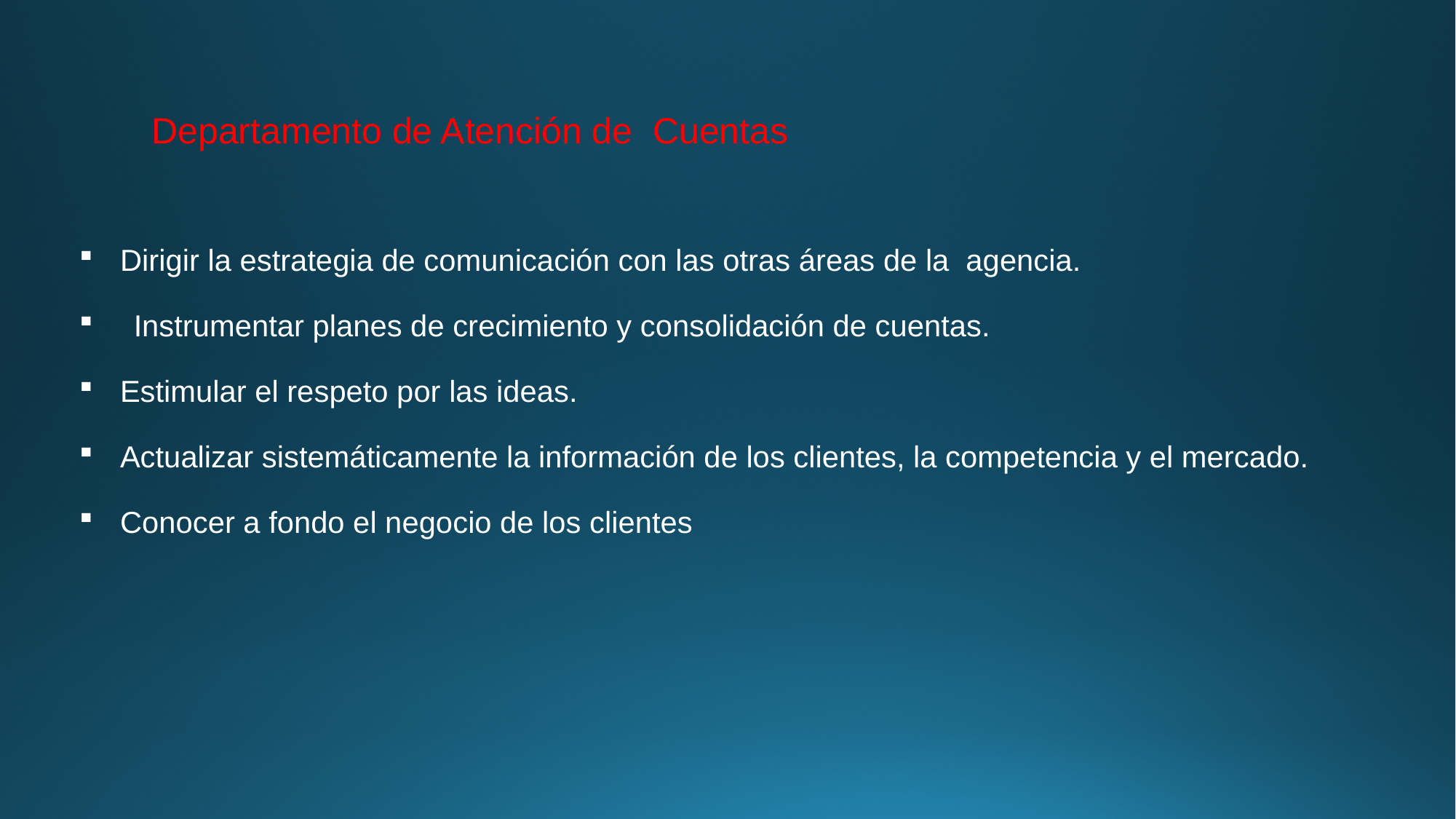

Departamento de Atención de  Cuentas
Dirigir la estrategia de comunicación con las otras áreas de la  agencia.

Instrumentar planes de crecimiento y consolidación de cuentas.

Estimular el respeto por las ideas.

Actualizar sistemáticamente la información de los clientes, la competencia y el mercado.

Conocer a fondo el negocio de los clientes